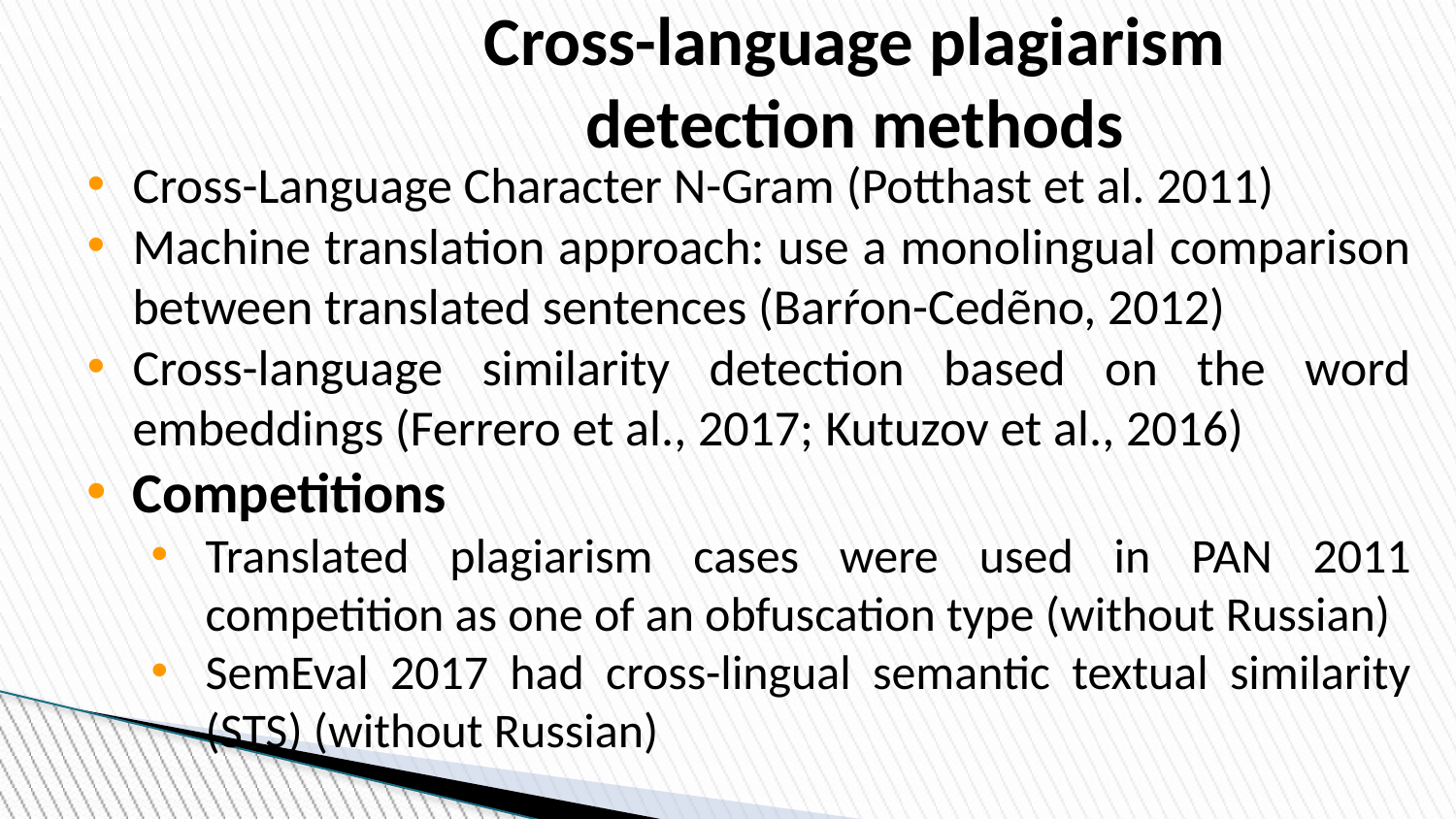

Cross-language plagiarism detection methods

Cross-Language Character N-Gram (Potthast et al. 2011)
Machine translation approach: use a monolingual comparison between translated sentences (Barŕon-Cedẽno, 2012)
Cross-language similarity detection based on the word embeddings (Ferrero et al., 2017; Kutuzov et al., 2016)
Competitions
Translated plagiarism cases were used in PAN 2011 competition as one of an obfuscation type (without Russian)
SemEval 2017 had cross-lingual semantic textual similarity (STS) (without Russian)